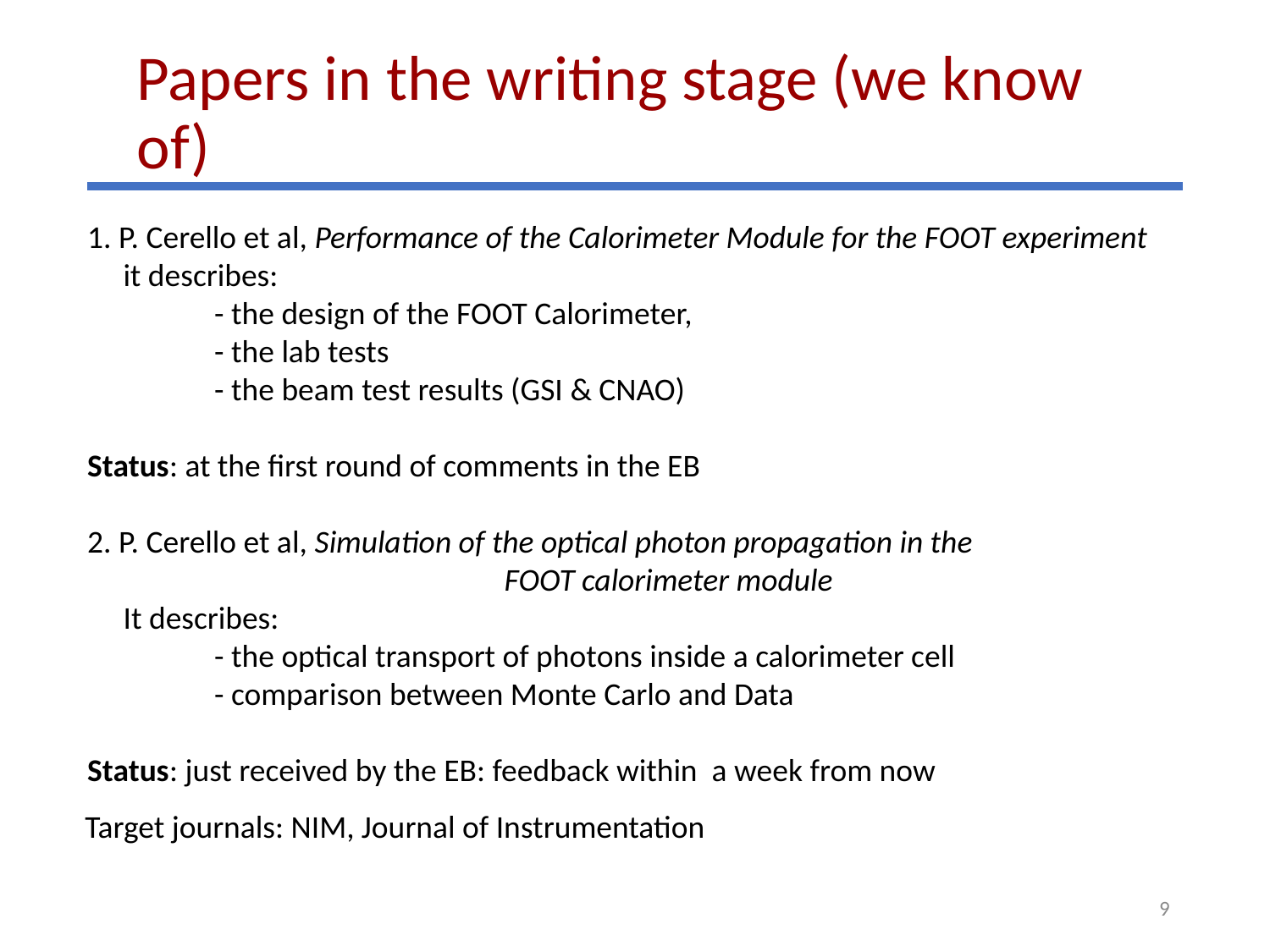

# Papers in the writing stage (we know of)
1. P. Cerello et al, Performance of the Calorimeter Module for the FOOT experiment
     it describes:
	- the design of the FOOT Calorimeter,
	- the lab tests
	- the beam test results (GSI & CNAO)

Status: at the first round of comments in the EB

2. P. Cerello et al, Simulation of the optical photon propagation in the
 			     FOOT calorimeter module
     It describes:
	- the optical transport of photons inside a calorimeter cell
	- comparison between Monte Carlo and Data

Status: just received by the EB: feedback within  a week from now
Target journals: NIM, Journal of Instrumentation
9